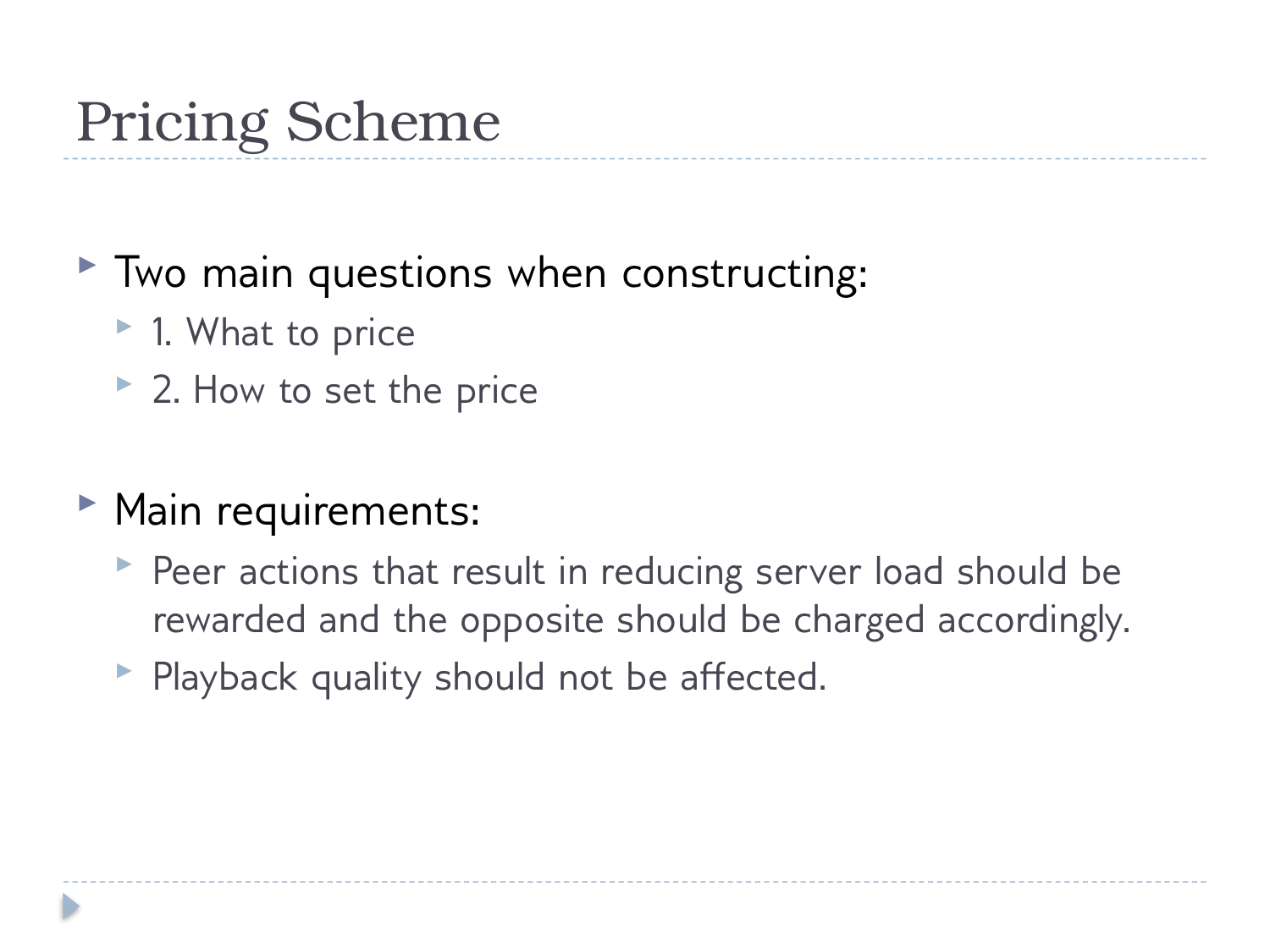

# Pricing Scheme

Two main questions when constructing:
1. What to price
2. How to set the price

Main requirements:
Peer actions that result in reducing server load should be rewarded and the opposite should be charged accordingly.
Playback quality should not be affected.